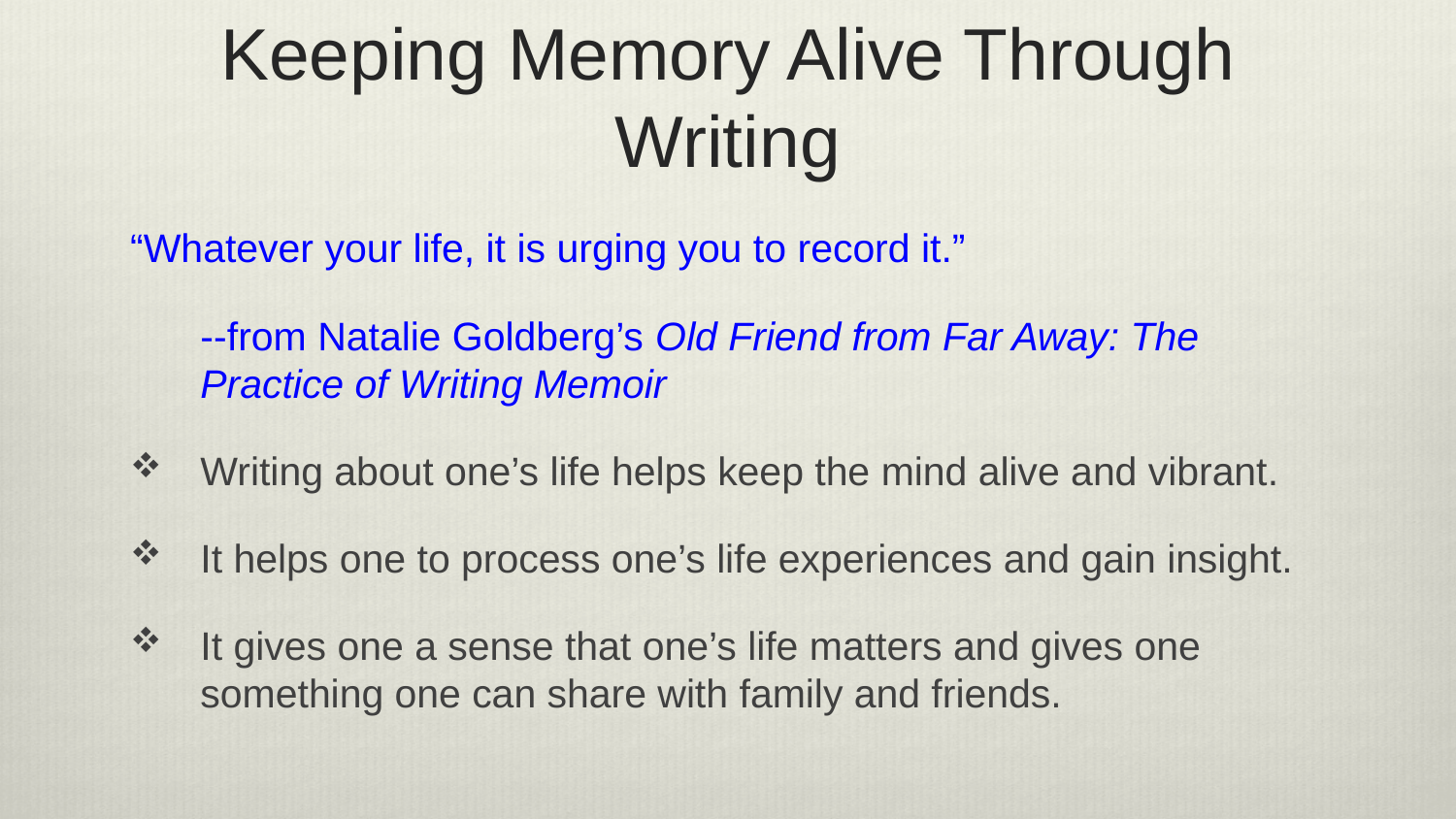

# Keeping Memory Alive Through Writing
“Whatever your life, it is urging you to record it.”
		--from Natalie Goldberg’s Old Friend from Far Away: The Practice of Writing Memoir
Writing about one’s life helps keep the mind alive and vibrant.
It helps one to process one’s life experiences and gain insight.
It gives one a sense that one’s life matters and gives one something one can share with family and friends.